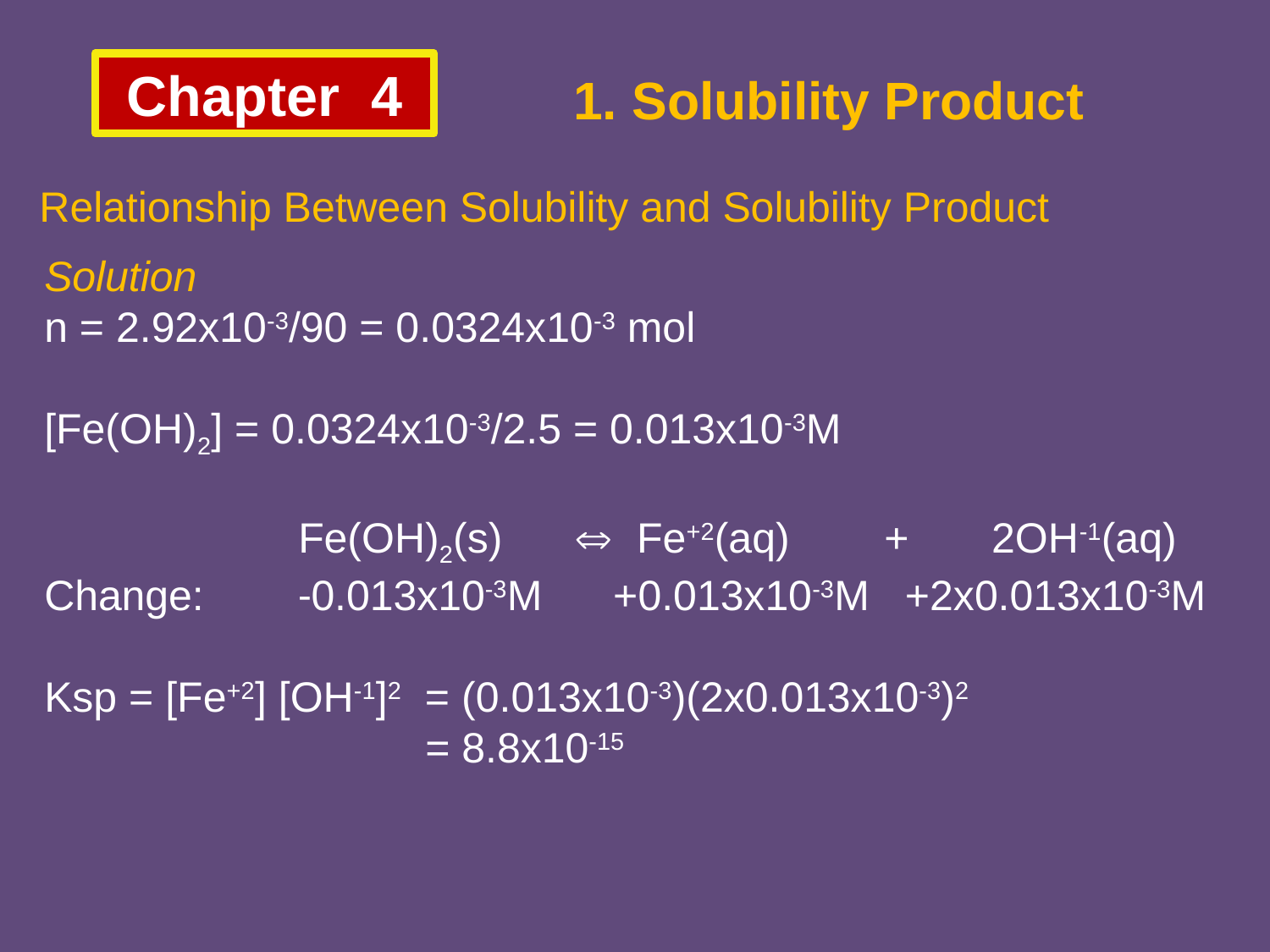

Chapter  4
1. Solubility Product
Relationship Between Solubility and Solubility Product
Solution
n = 2.92x10-3/90 = 0.0324x10-3 mol

[Fe(OH)2] = 0.0324x10-3/2.5 = 0.013x10-3M

		Fe(OH)2(s)      ⇔  Fe+2(aq)        +       2OH-1(aq)
Change:	-0.013x10-3M      +0.013x10-3M   +2x0.013x10-3M

Ksp = [Fe+2] [OH-1]2  = (0.013x10-3)(2x0.013x10-3)2
			= 8.8x10-15